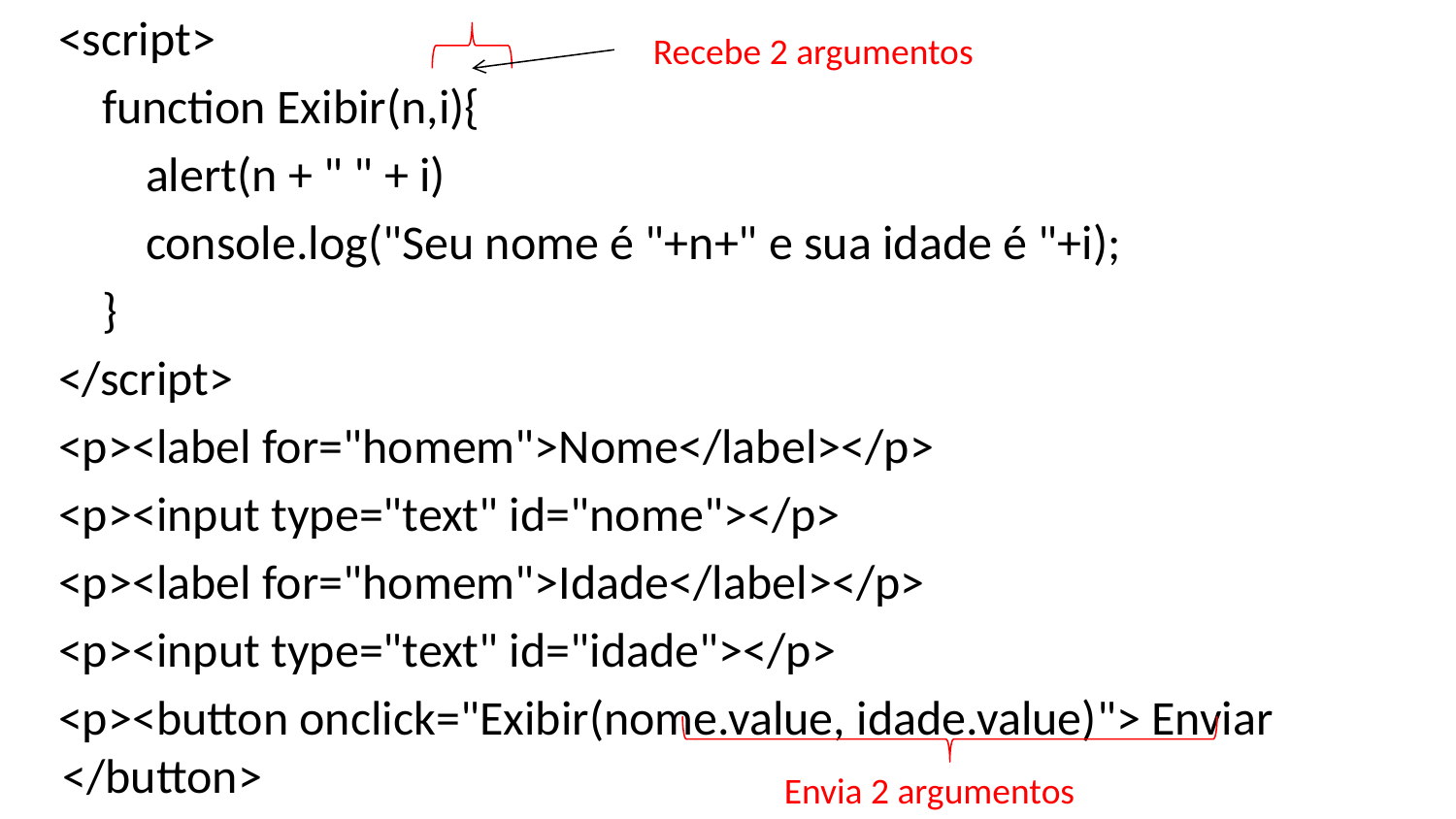

<script>
        function Exibir(n,i){
            alert(n + " " + i)
            console.log("Seu nome é "+n+" e sua idade é "+i);
        }
    </script>
    <p><label for="homem">Nome</label></p>
    <p><input type="text" id="nome"></p>
    <p><label for="homem">Idade</label></p>
    <p><input type="text" id="idade"></p>
    <p><button onclick="Exibir(nome.value, idade.value)"> Enviar </button>

Recebe 2 argumentos

Envia 2 argumentos